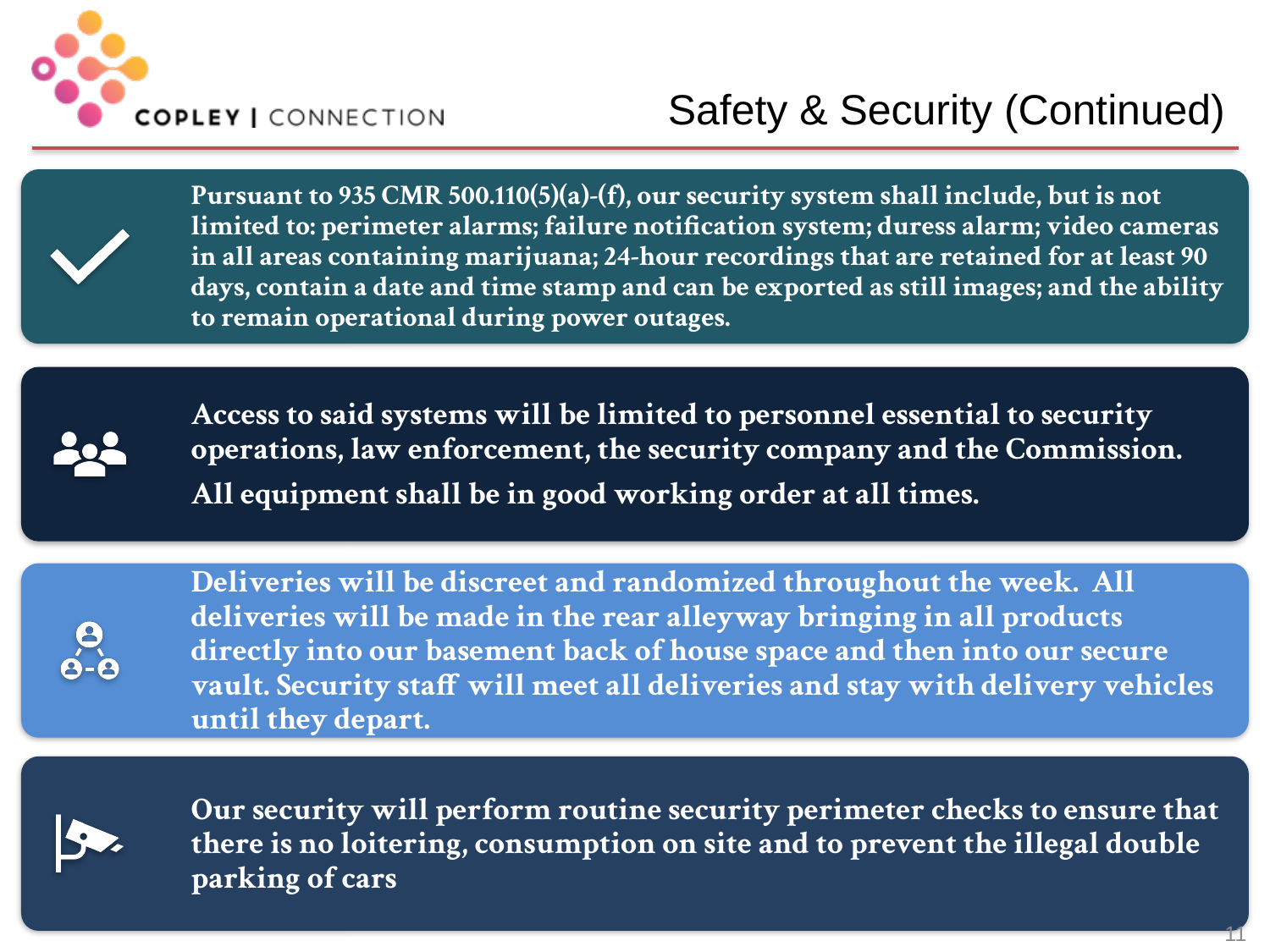

# Safety & Security (Continued)

Pursuant to 935 CMR 500.110(5)(a)-(f), our security system shall include, but is not limited to: perimeter alarms; failure notification system; duress alarm; video cameras in all areas containing marijuana; 24-hour recordings that are retained for at least 90 days, contain a date and time stamp and can be exported as still images; and the ability to remain operational during power outages.

Access to said systems will be limited to personnel essential to security operations, law enforcement, the security company and the Commission.
All equipment shall be in good working order at all times.

Deliveries will be discreet and randomized throughout the week.  All deliveries will be made in the rear alleyway bringing in all products directly into our basement back of house space and then into our secure vault. Security staff will meet all deliveries and stay with delivery vehicles until they depart.

Our security will perform routine security perimeter checks to ensure that there is no loitering, consumption on site and to prevent the illegal double parking of cars

11